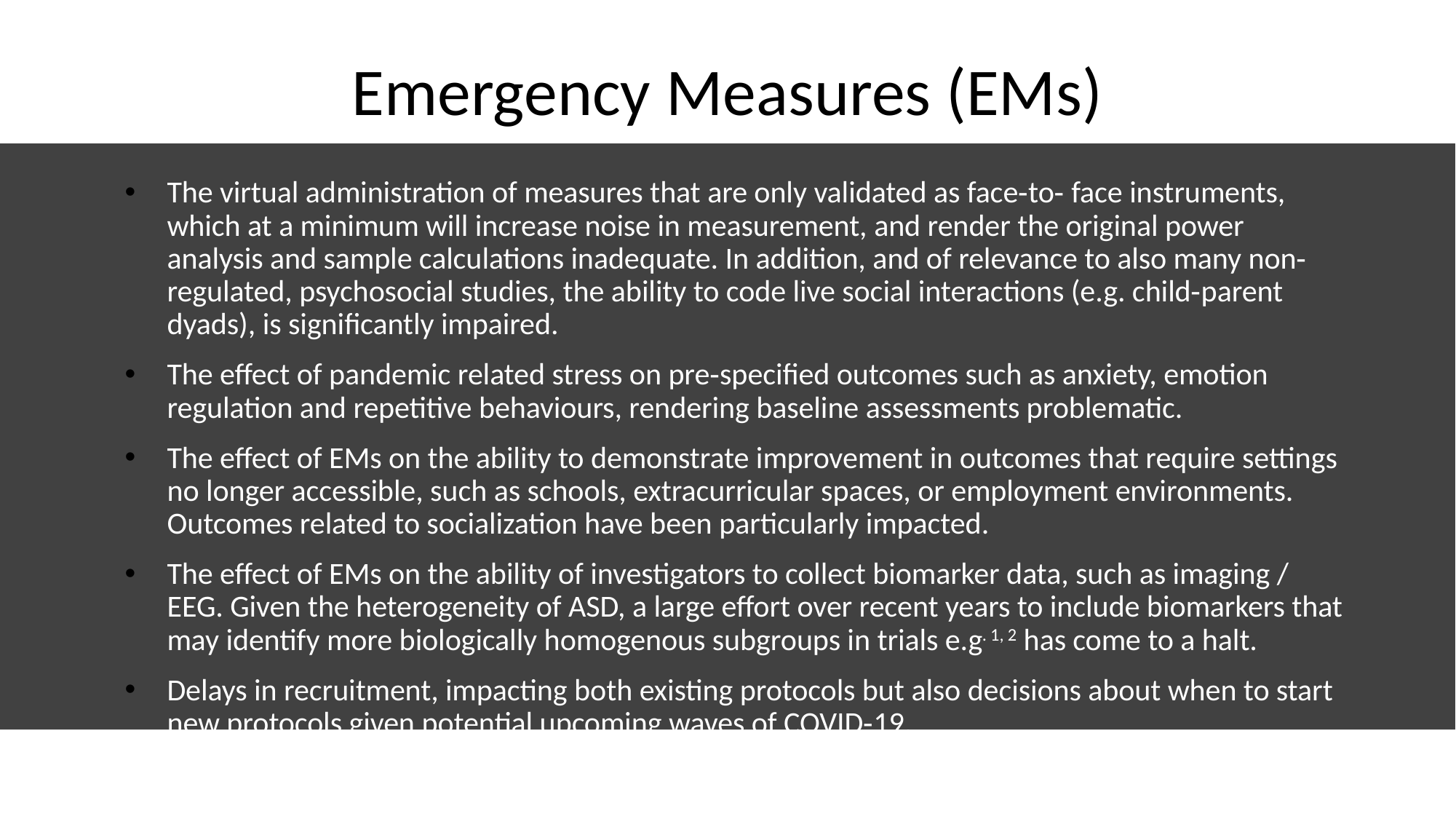

# Emergency Measures (EMs)

The virtual administration of measures that are only validated as face‐to‐ face instruments, which at a minimum will increase noise in measurement, and render the original power analysis and sample calculations inadequate. In addition, and of relevance to also many non‐regulated, psychosocial studies, the ability to code live social interactions (e.g. child‐parent dyads), is significantly impaired.
The effect of pandemic related stress on pre‐specified outcomes such as anxiety, emotion regulation and repetitive behaviours, rendering baseline assessments problematic.
The effect of EMs on the ability to demonstrate improvement in outcomes that require settings no longer accessible, such as schools, extracurricular spaces, or employment environments. Outcomes related to socialization have been particularly impacted.
The effect of EMs on the ability of investigators to collect biomarker data, such as imaging / EEG. Given the heterogeneity of ASD, a large effort over recent years to include biomarkers that may identify more biologically homogenous subgroups in trials e.g. 1, 2 has come to a halt.
Delays in recruitment, impacting both existing protocols but also decisions about when to start new protocols given potential upcoming waves of COVID‐19.